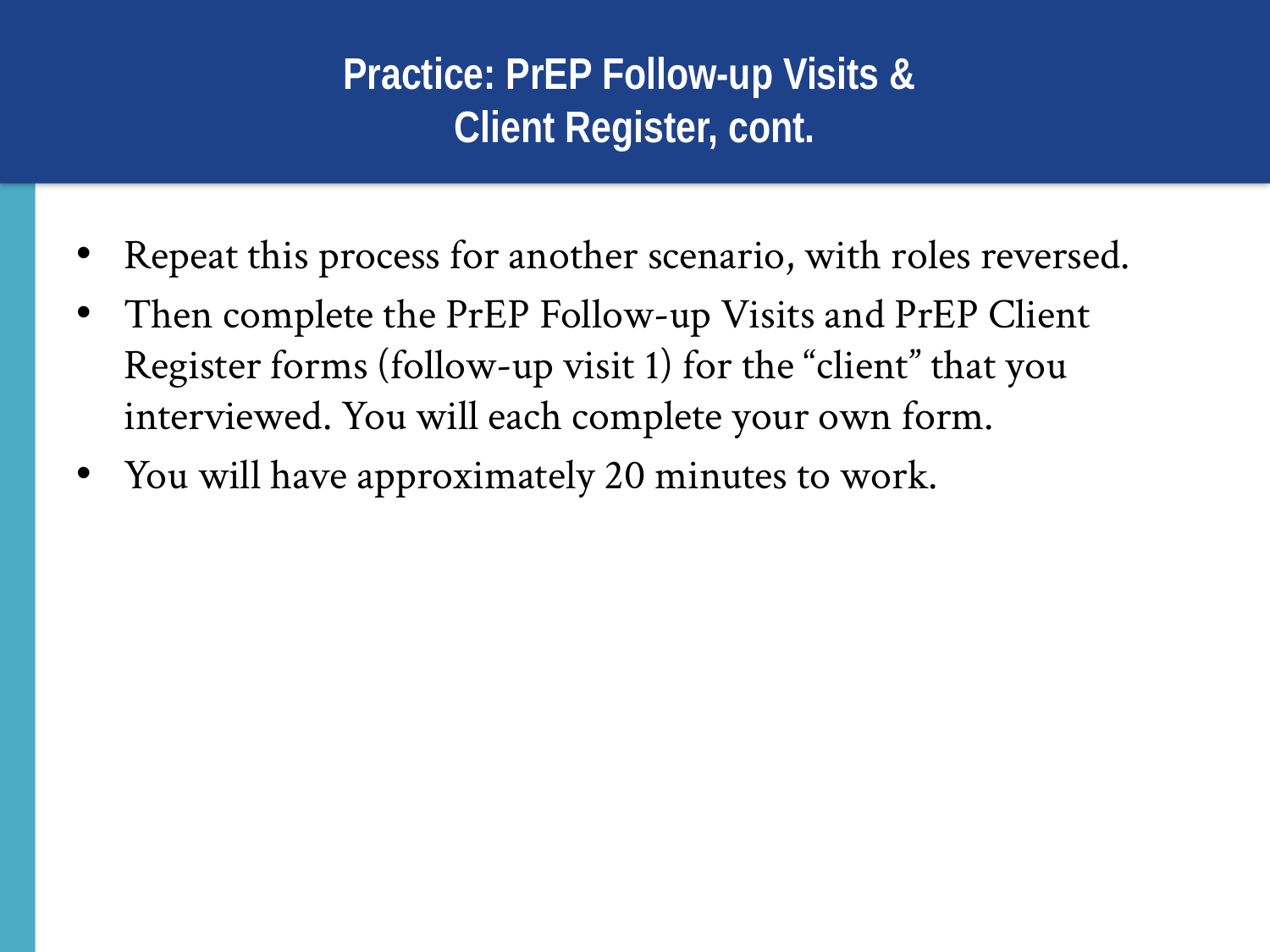

# Practice: PrEP Follow-up Visits & Client Register, cont.
Repeat this process for another scenario, with roles reversed.
Then complete the PrEP Follow-up Visits and PrEP Client Register forms (follow-up visit 1) for the “client” that you interviewed. You will each complete your own form.
You will have approximately 20 minutes to work.